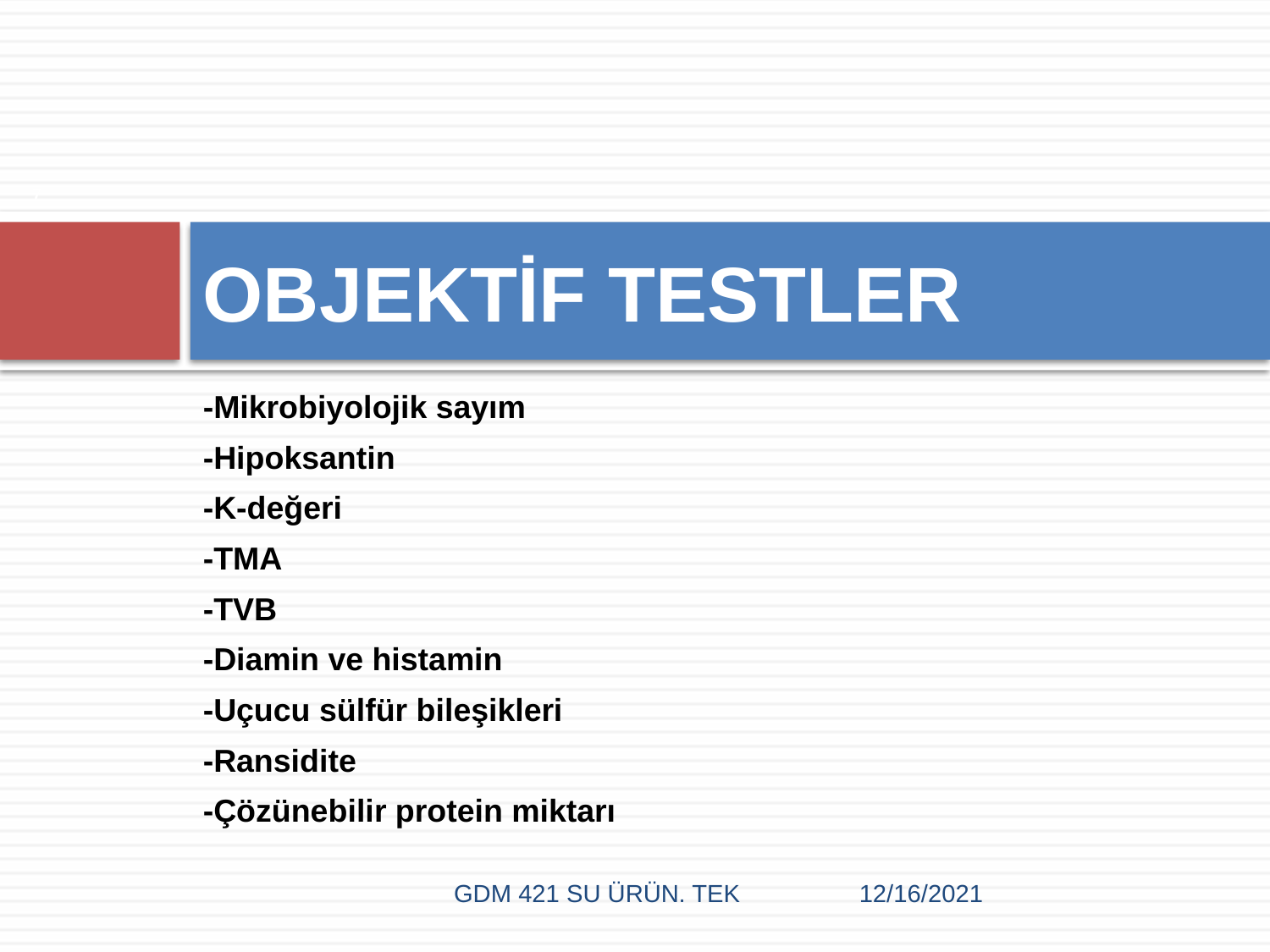

7
# OBJEKTİF TESTLER
-Mikrobiyolojik sayım
-Hipoksantin
-K-değeri
-TMA
-TVB
-Diamin ve histamin
-Uçucu sülfür bileşikleri
-Ransidite
-Çözünebilir protein miktarı
GDM 421 SU ÜRÜN. TEK
12/16/2021